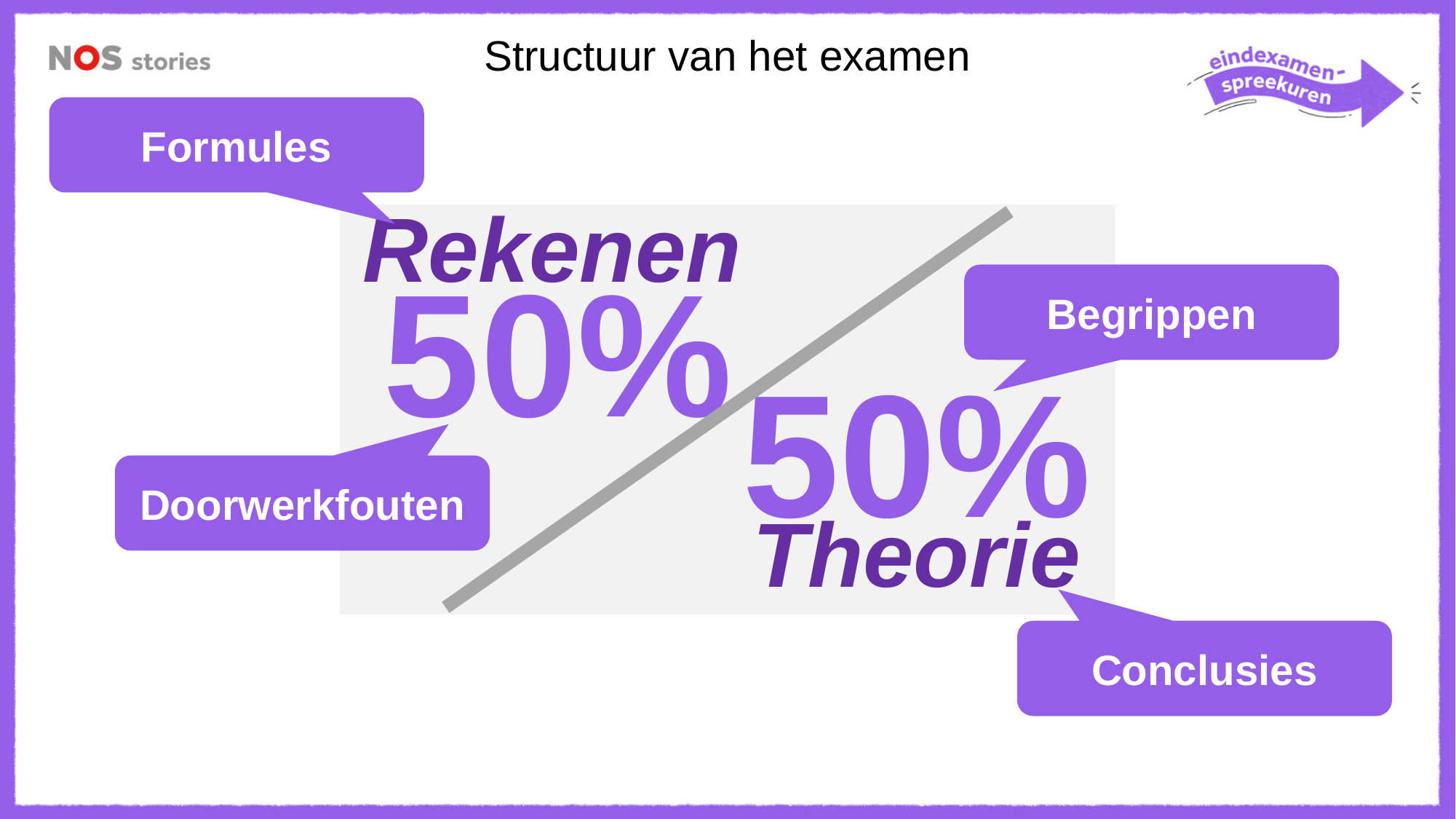

Structuur van het examen
Formules
Rekenen

50%
Begrippen
50%
Doorwerkfouten
Theorie
Conclusies